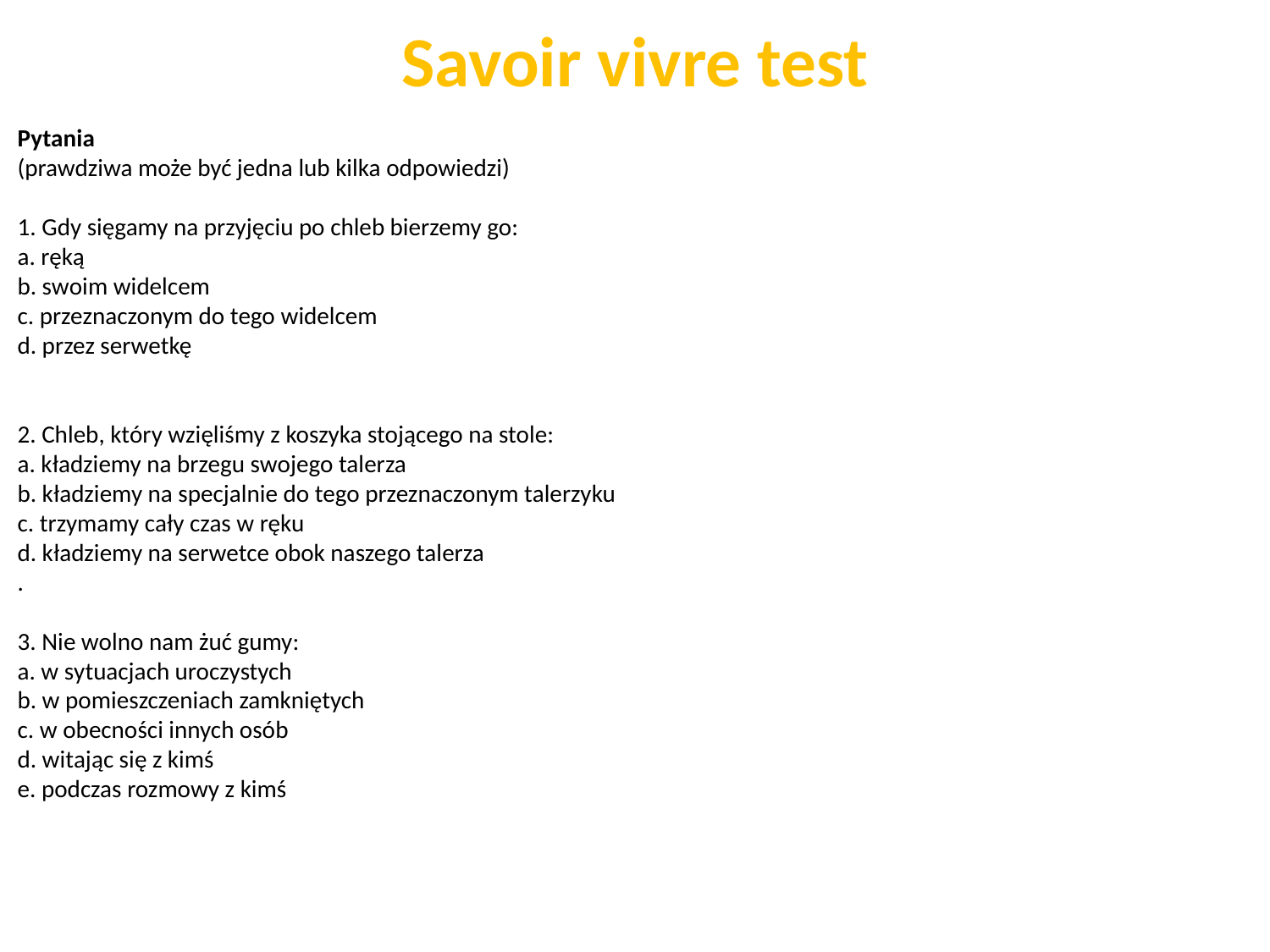

# Savoir vivre test
Pytania
(prawdziwa może być jedna lub kilka odpowiedzi)
1. Gdy sięgamy na przyjęciu po chleb bierzemy go:
a. ręką
b. swoim widelcem
c. przeznaczonym do tego widelcem
d. przez serwetkę
2. Chleb, który wzięliśmy z koszyka stojącego na stole:
a. kładziemy na brzegu swojego talerza
b. kładziemy na specjalnie do tego przeznaczonym talerzyku
c. trzymamy cały czas w ręku
d. kładziemy na serwetce obok naszego talerza
.
3. Nie wolno nam żuć gumy:
a. w sytuacjach uroczystych
b. w pomieszczeniach zamkniętych
c. w obecności innych osób
d. witając się z kimś
e. podczas rozmowy z kimś